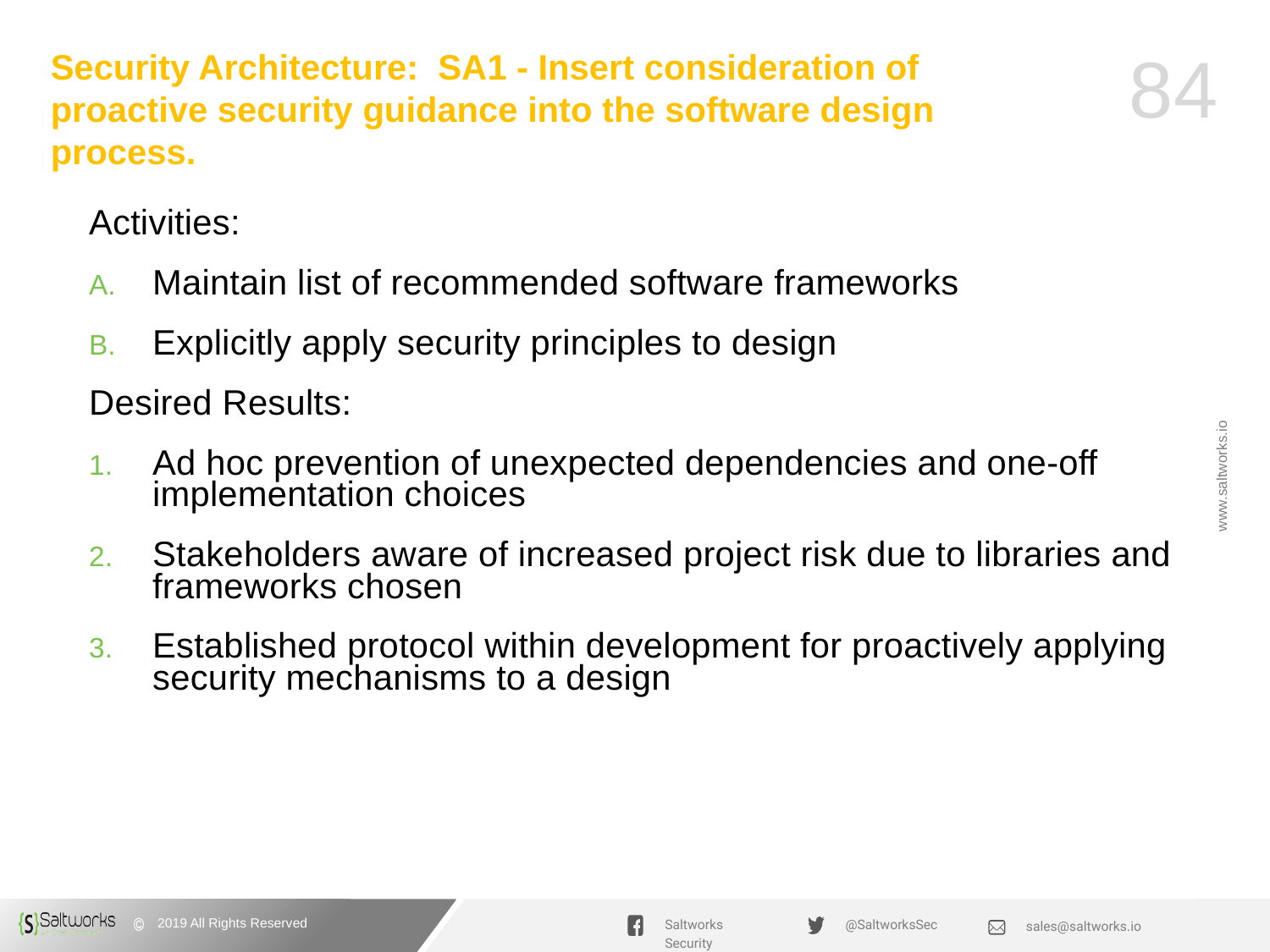

# Security Architecture:  SA1 - Insert consideration of proactive security guidance into the software design process.
Activities:
Maintain list of recommended software frameworks
Explicitly apply security principles to design
Desired Results:
Ad hoc prevention of unexpected dependencies and one-off implementation choices
Stakeholders aware of increased project risk due to libraries and frameworks chosen
Established protocol within development for proactively applying security mechanisms to a design